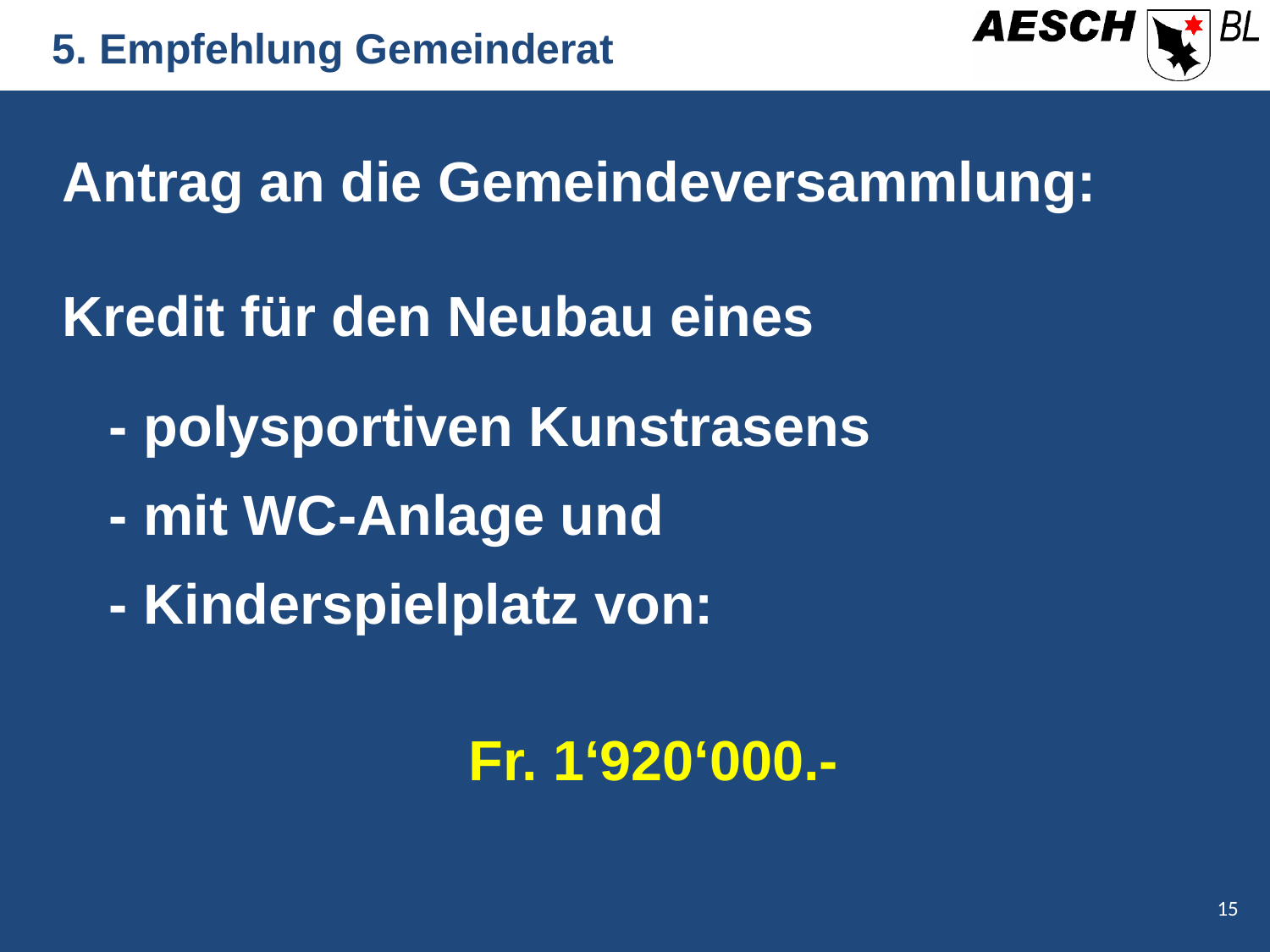

5. Empfehlung Gemeinderat
Antrag an die Gemeindeversammlung:

Kredit für den Neubau eines
   - polysportiven Kunstrasens
   - mit WC-Anlage und
   - Kinderspielplatz von:

   Fr. 1‘920‘000.-
15